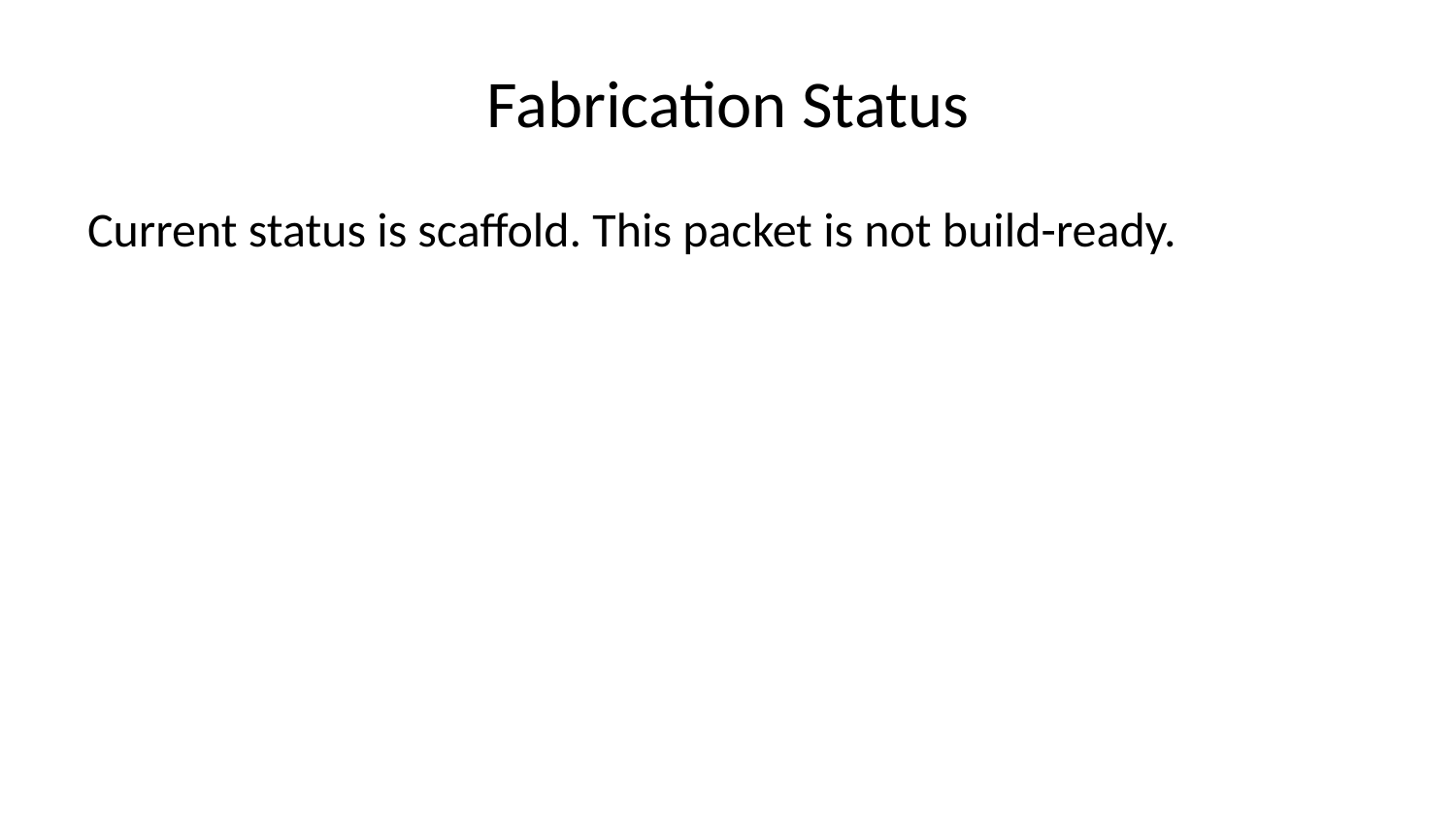

# Fabrication Status
Current status is scaffold. This packet is not build-ready.